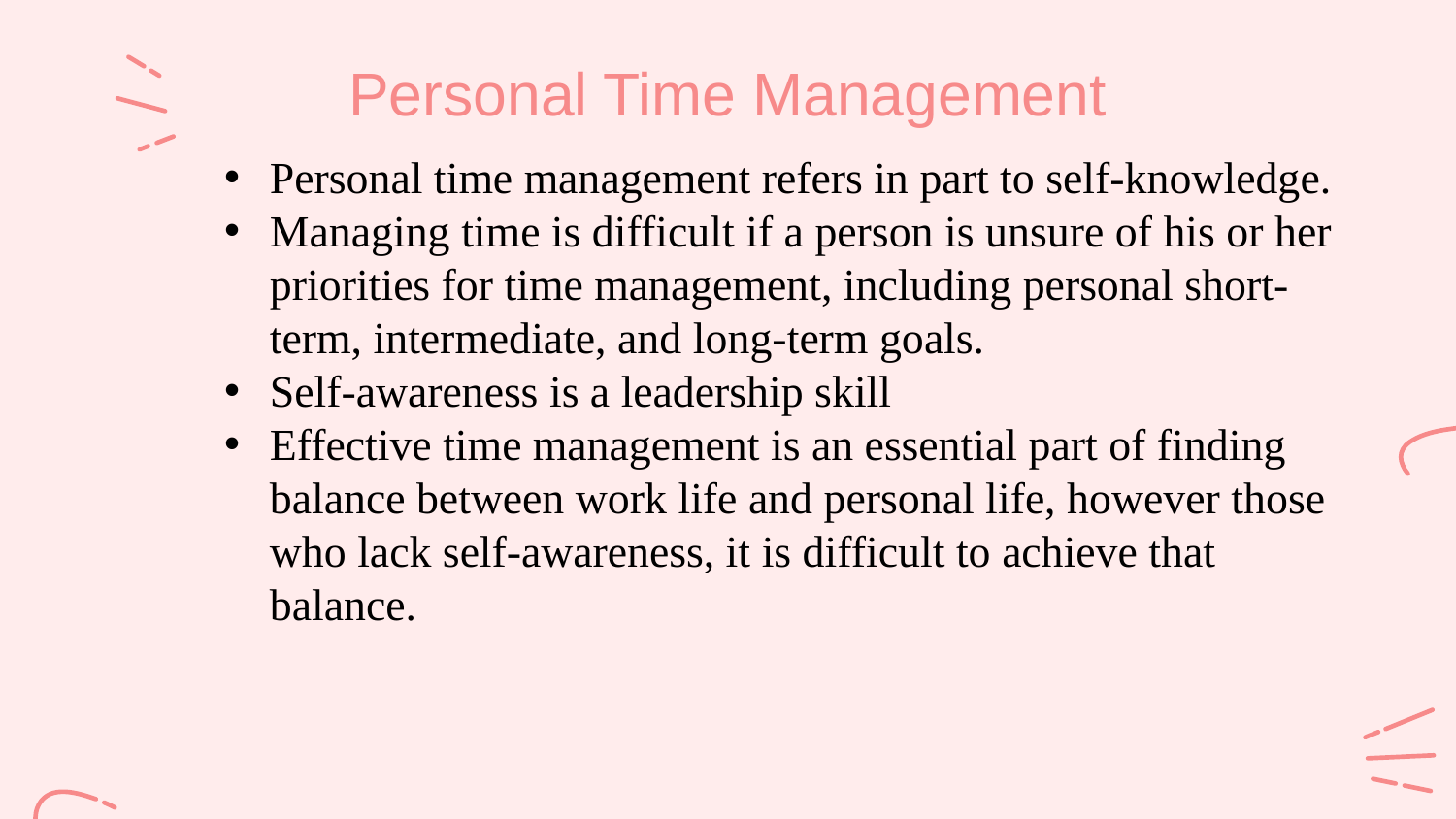

# Personal Time Management
Personal time management refers in part to self-knowledge.
Managing time is difficult if a person is unsure of his or her priorities for time management, including personal short-term, intermediate, and long-term goals.
Self-awareness is a leadership skill
Effective time management is an essential part of finding balance between work life and personal life, however those who lack self-awareness, it is difficult to achieve that balance.